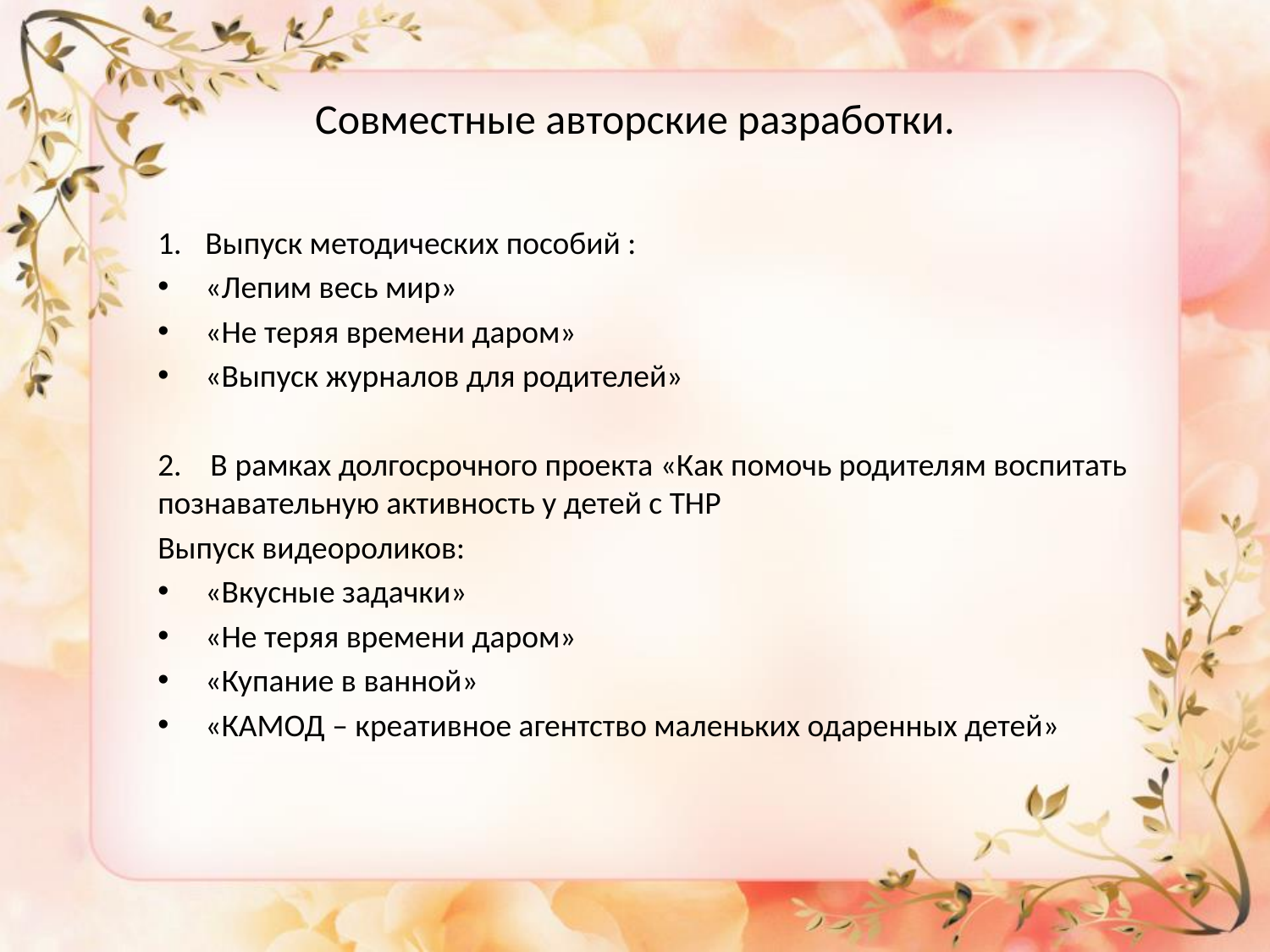

# Совместные авторские разработки.
Выпуск методических пособий :
«Лепим весь мир»
«Не теряя времени даром»
«Выпуск журналов для родителей»

2.    В рамках долгосрочного проекта «Как помочь родителям воспитать познавательную активность у детей с ТНР
Выпуск видеороликов:
«Вкусные задачки»
«Не теряя времени даром»
«Купание в ванной»
«КАМОД – креативное агентство маленьких одаренных детей»